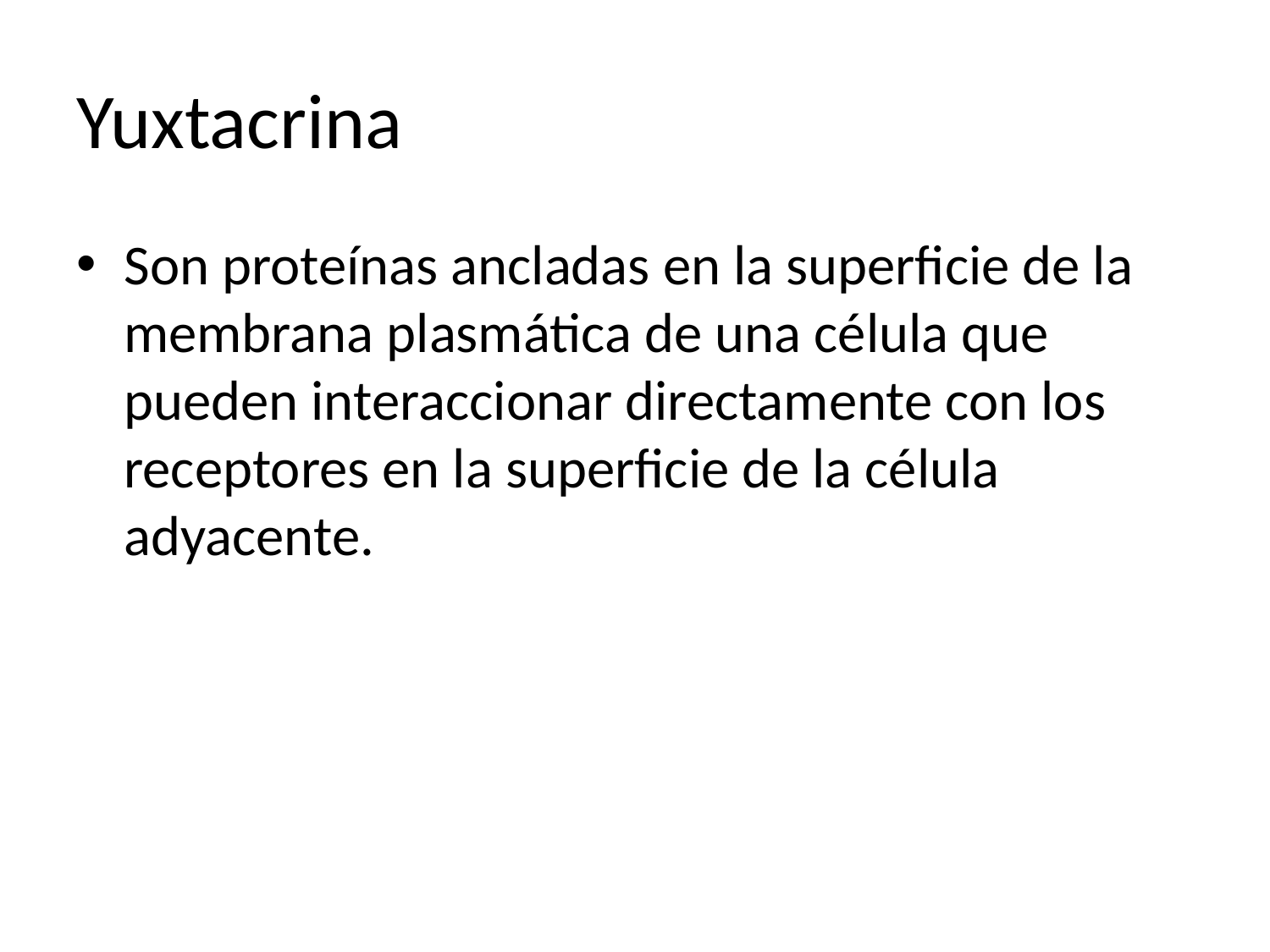

# Yuxtacrina
Son proteínas ancladas en la superficie de la membrana plasmática de una célula que pueden interaccionar directamente con los receptores en la superficie de la célula adyacente.